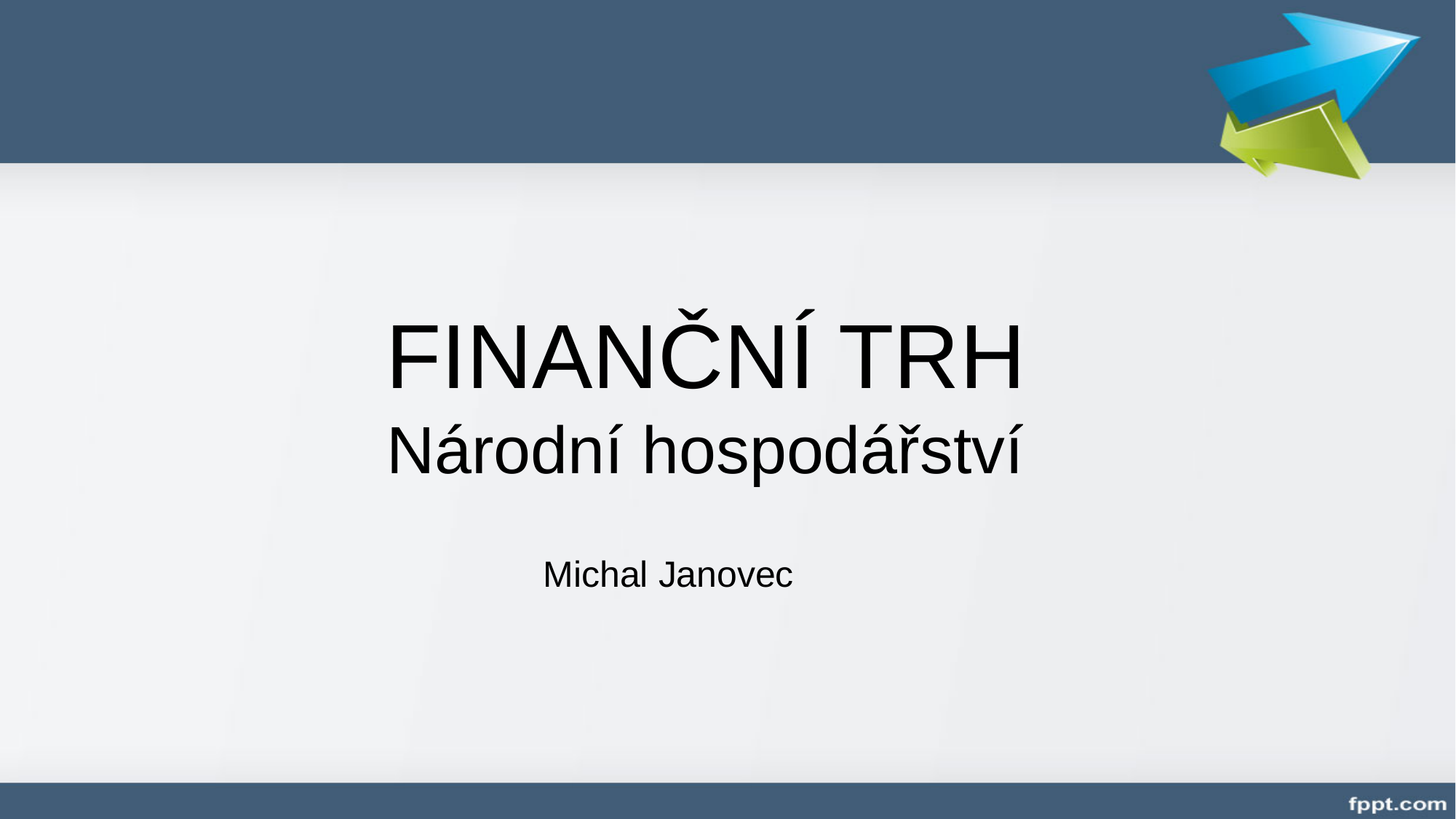

# FINANČNÍ TRH Národní hospodářství
Michal Janovec